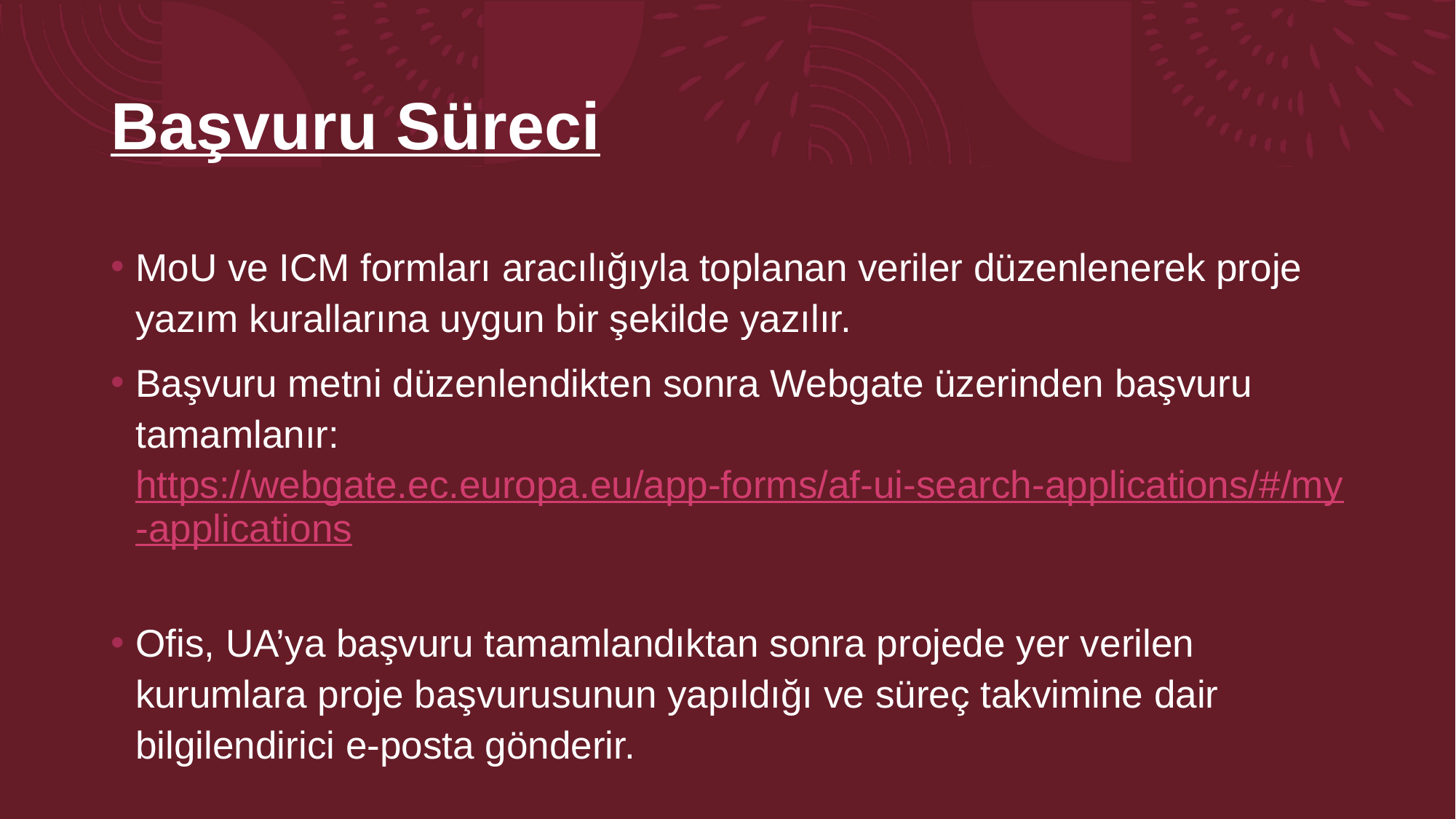

# Başvuru Süreci
MoU ve ICM formları aracılığıyla toplanan veriler düzenlenerek proje yazım kurallarına uygun bir şekilde yazılır.
Başvuru metni düzenlendikten sonra Webgate üzerinden başvuru tamamlanır: https://webgate.ec.europa.eu/app-forms/af-ui-search-applications/#/my-applications
Ofis, UA’ya başvuru tamamlandıktan sonra projede yer verilen kurumlara proje başvurusunun yapıldığı ve süreç takvimine dair bilgilendirici e-posta gönderir.